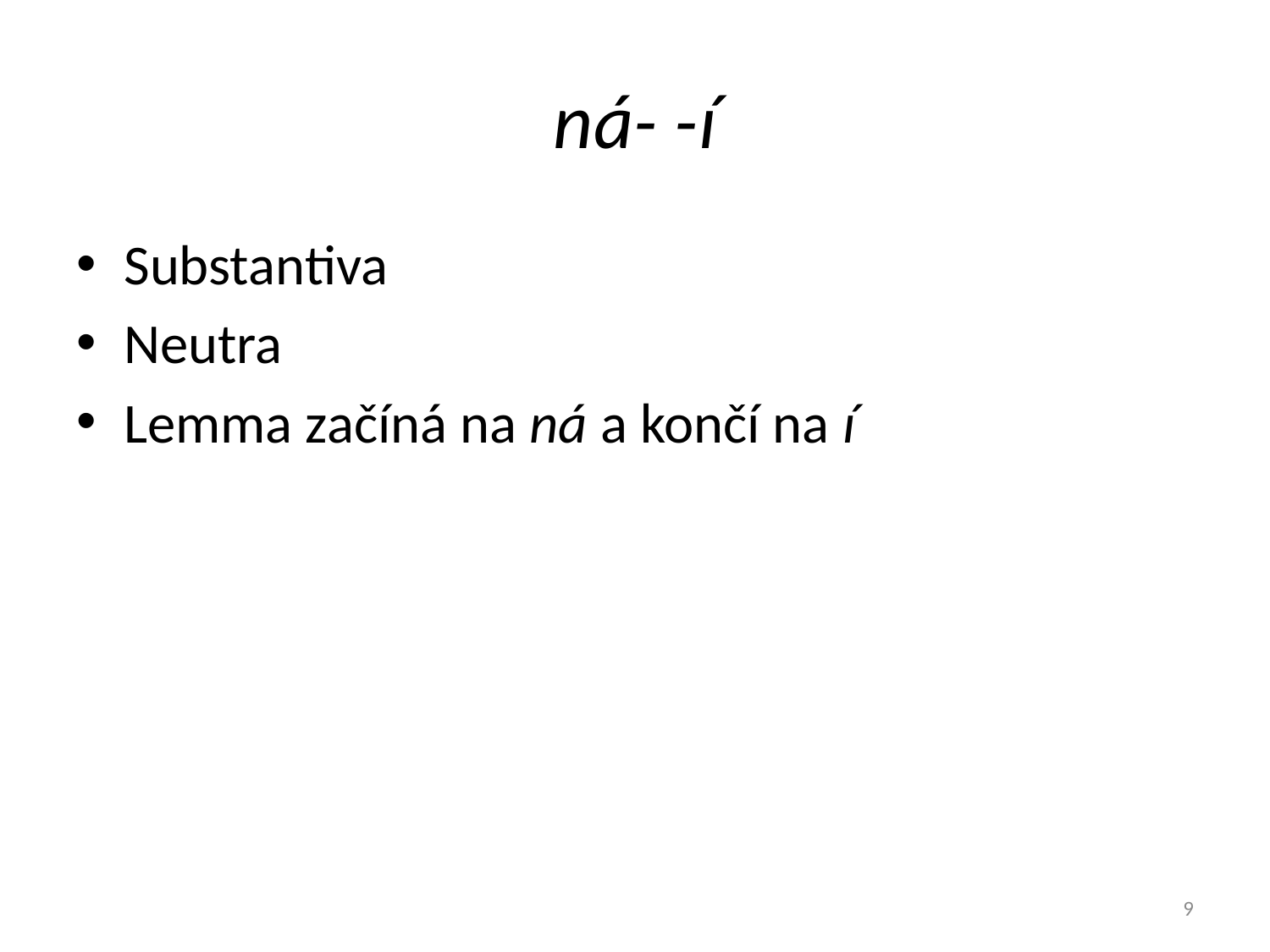

# ná- -í
Substantiva
Neutra
Lemma začíná na ná a končí na í

9